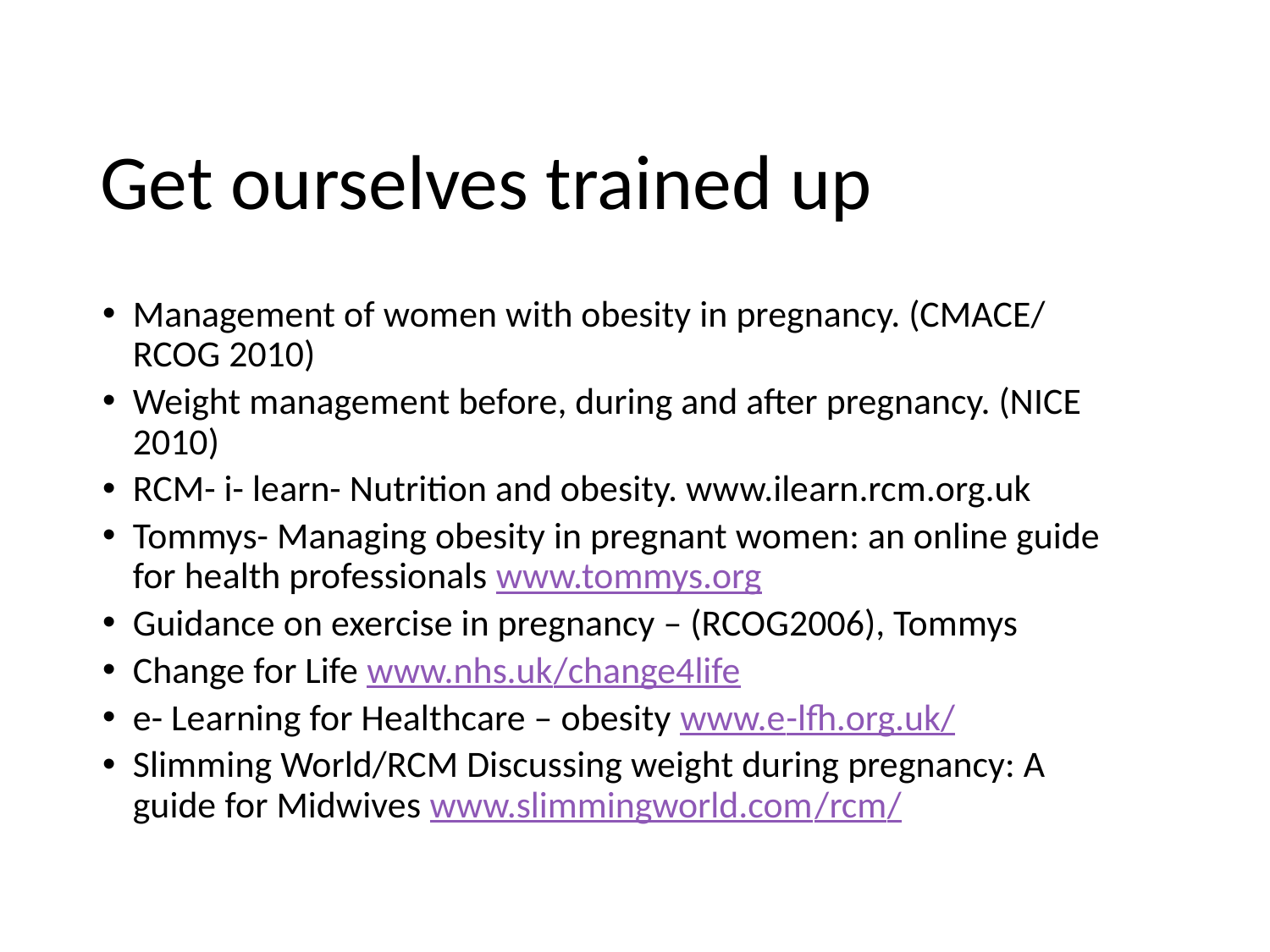

# Get ourselves trained up

Management of women with obesity in pregnancy. (CMACE/ RCOG 2010)
Weight management before, during and after pregnancy. (NICE 2010)
RCM- i- learn- Nutrition and obesity. www.ilearn.rcm.org.uk
Tommys- Managing obesity in pregnant women: an online guide for health professionals www.tommys.org
Guidance on exercise in pregnancy – (RCOG2006), Tommys
Change for Life www.nhs.uk/change4life
e- Learning for Healthcare – obesity www.e-lfh.org.uk/
Slimming World/RCM Discussing weight during pregnancy: A guide for Midwives www.slimmingworld.com/rcm/